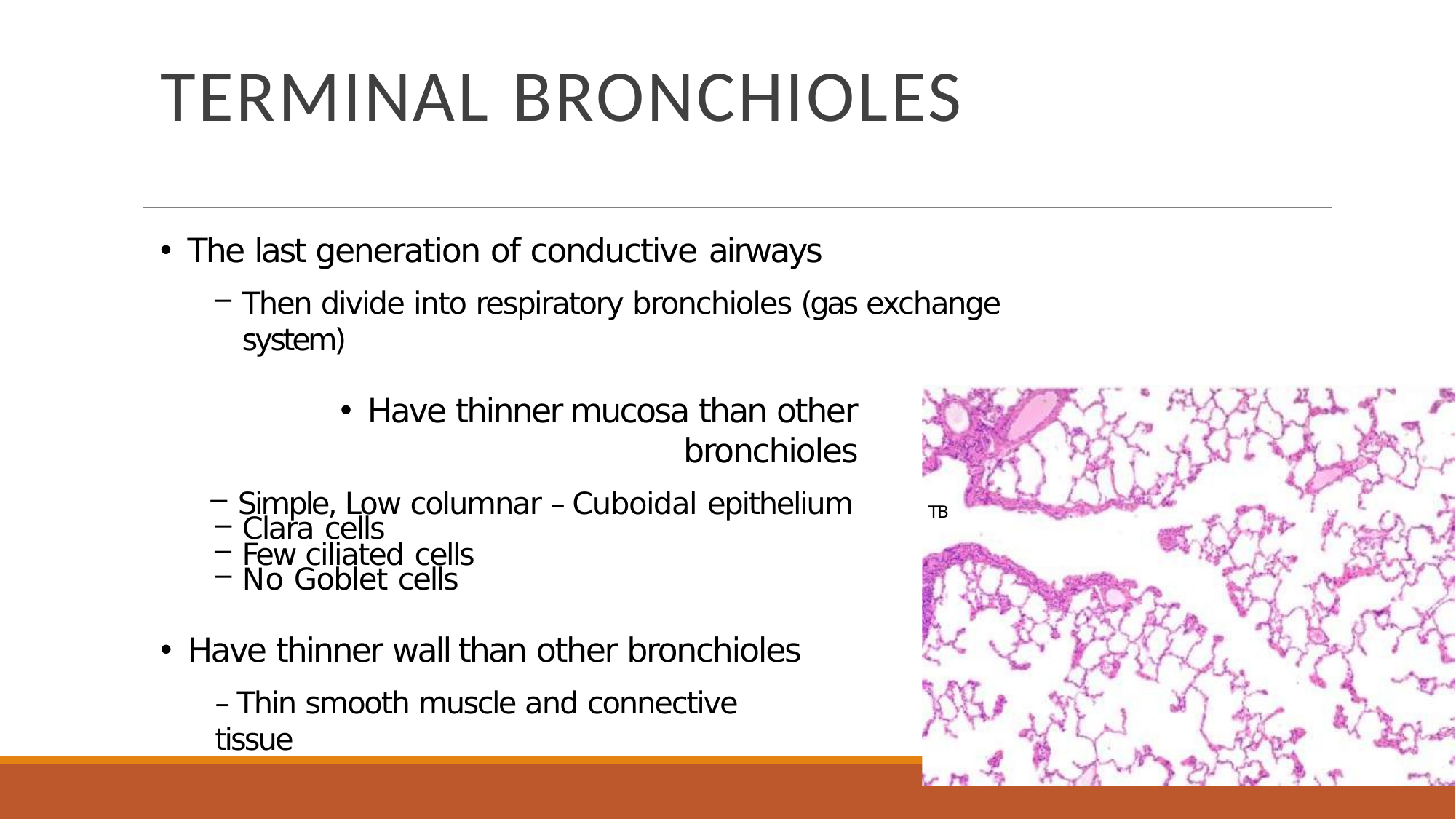

# TERMINAL BRONCHIOLES
The last generation of conductive airways
Then divide into respiratory bronchioles (gas exchange system)
Have thinner mucosa than other bronchioles
Simple, Low columnar – Cuboidal epithelium
Few ciliated cells

Clara cells
No Goblet cells
Have thinner wall than other bronchioles
– Thin smooth muscle and connective tissue
TB